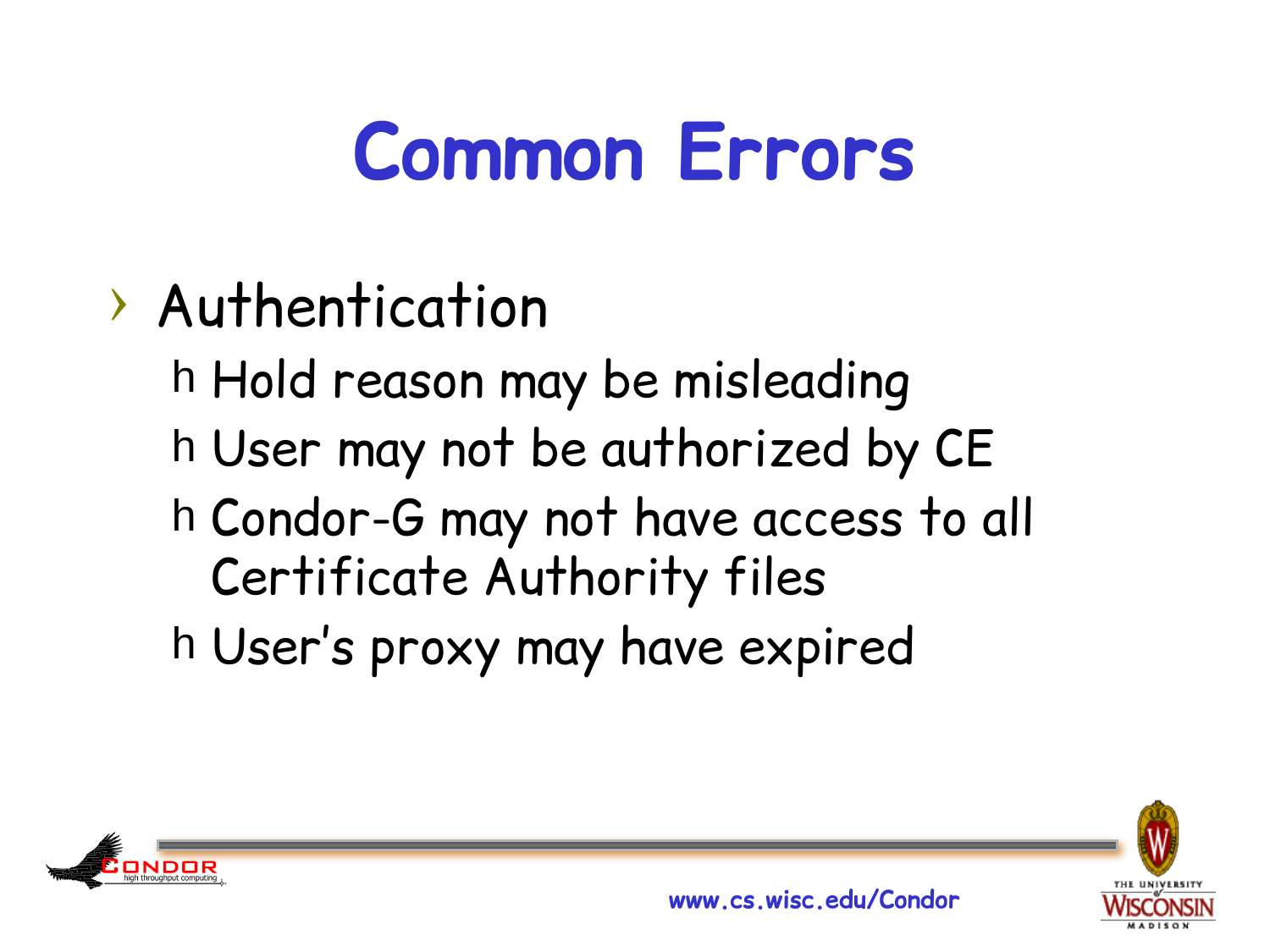

# Common Errors
Authentication
Hold reason may be misleading
User may not be authorized by CE
Condor-G may not have access to all Certificate Authority files
User’s proxy may have expired